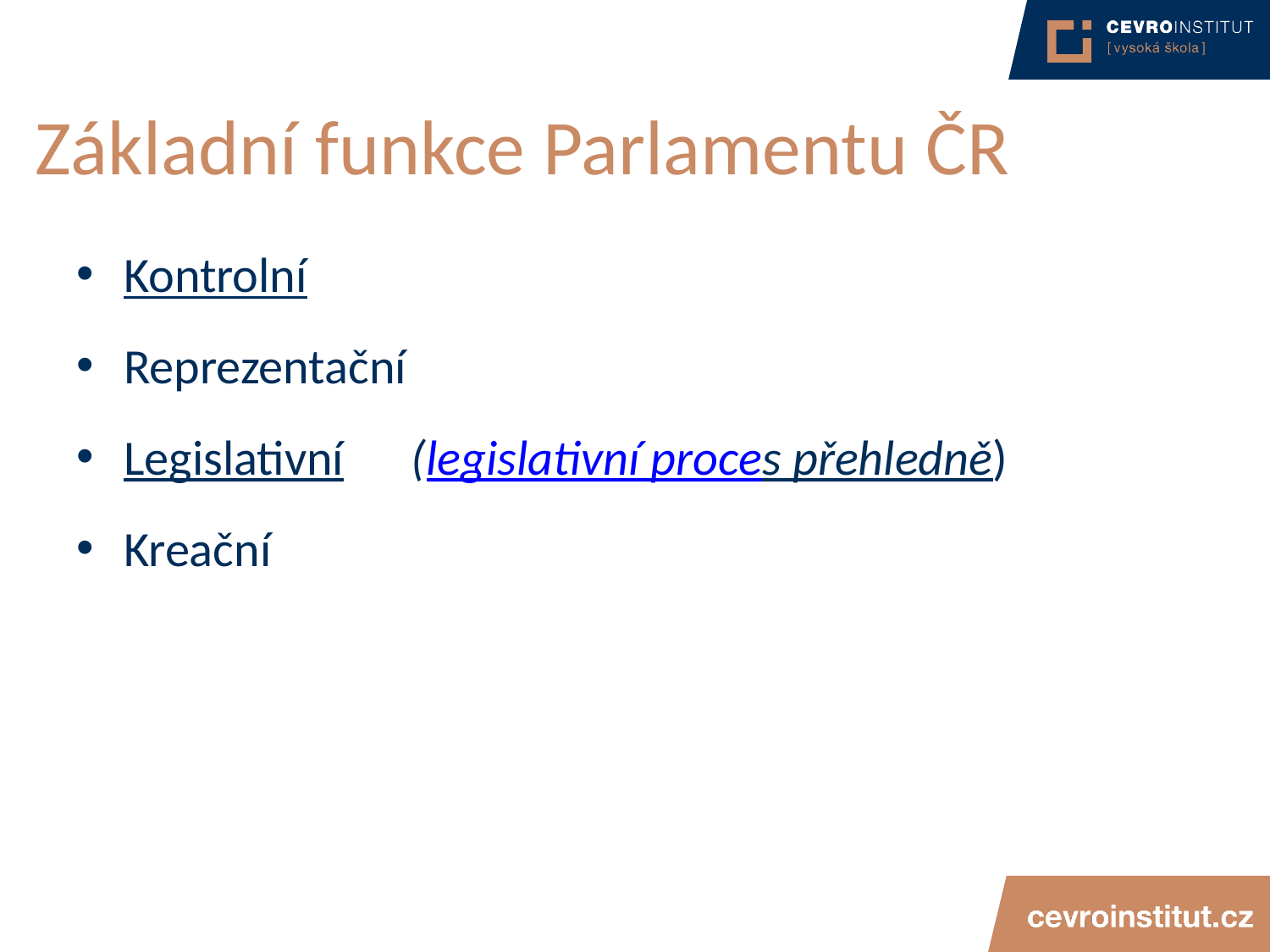

# Základní funkce Parlamentu ČR
Kontrolní
Reprezentační
Legislativní      (legislativní proces přehledně)
Kreační